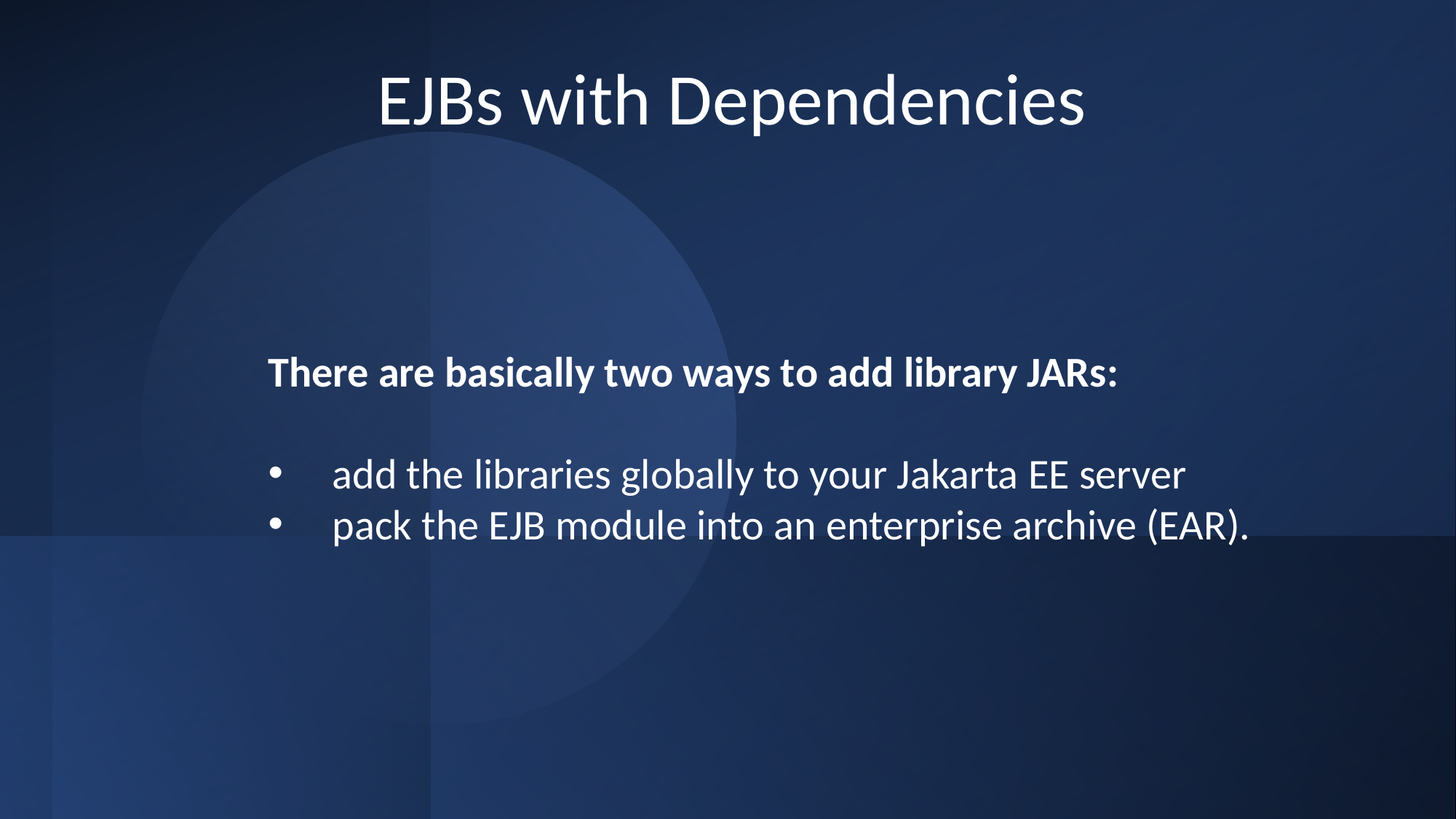

# EJBs with Dependencies

There are basically two ways to add library JARs:

 add the libraries globally to your Jakarta EE server
 pack the EJB module into an enterprise archive (EAR).